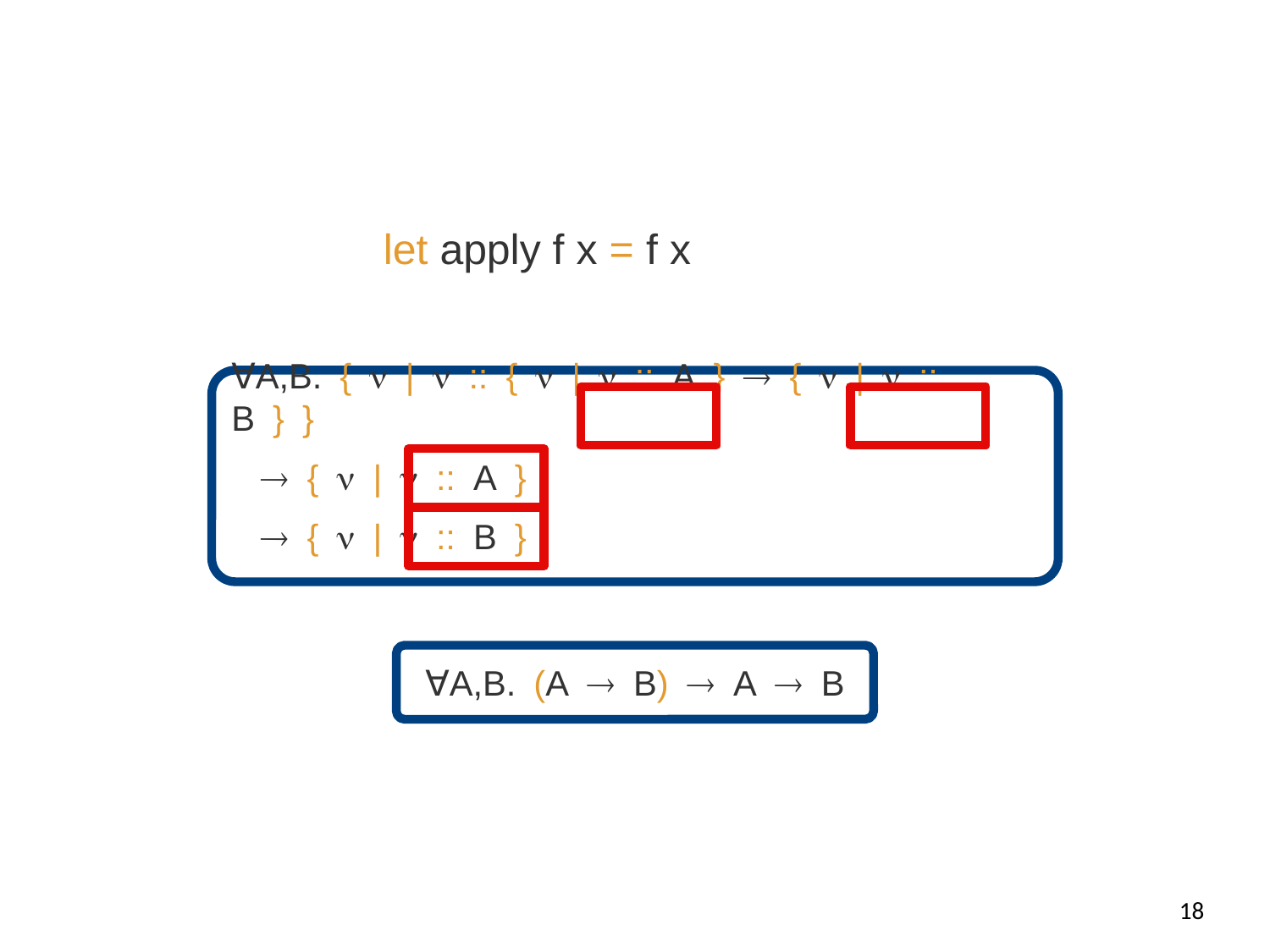

let apply f x = f x
∀A,B. { ν | ν :: { ν | ν :: A } → { ν | ν :: B } }

   → { ν | ν :: A }

   → { ν | ν :: B }

∀A,B. (A → B) → A → B
18